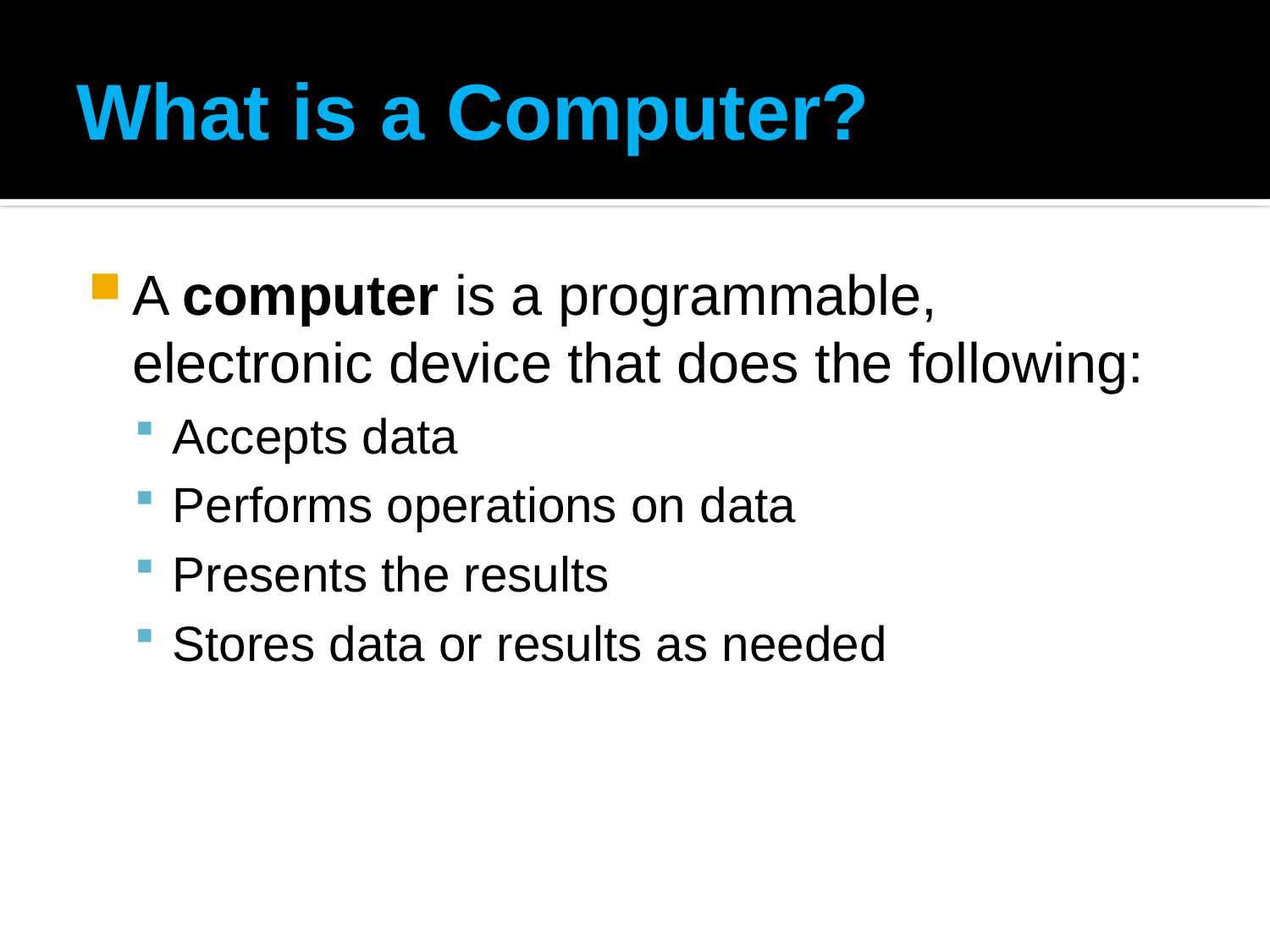

# What is a Computer?
A computer is a programmable, electronic device that does the following:
Accepts data
Performs operations on data
Presents the results
Stores data or results as needed